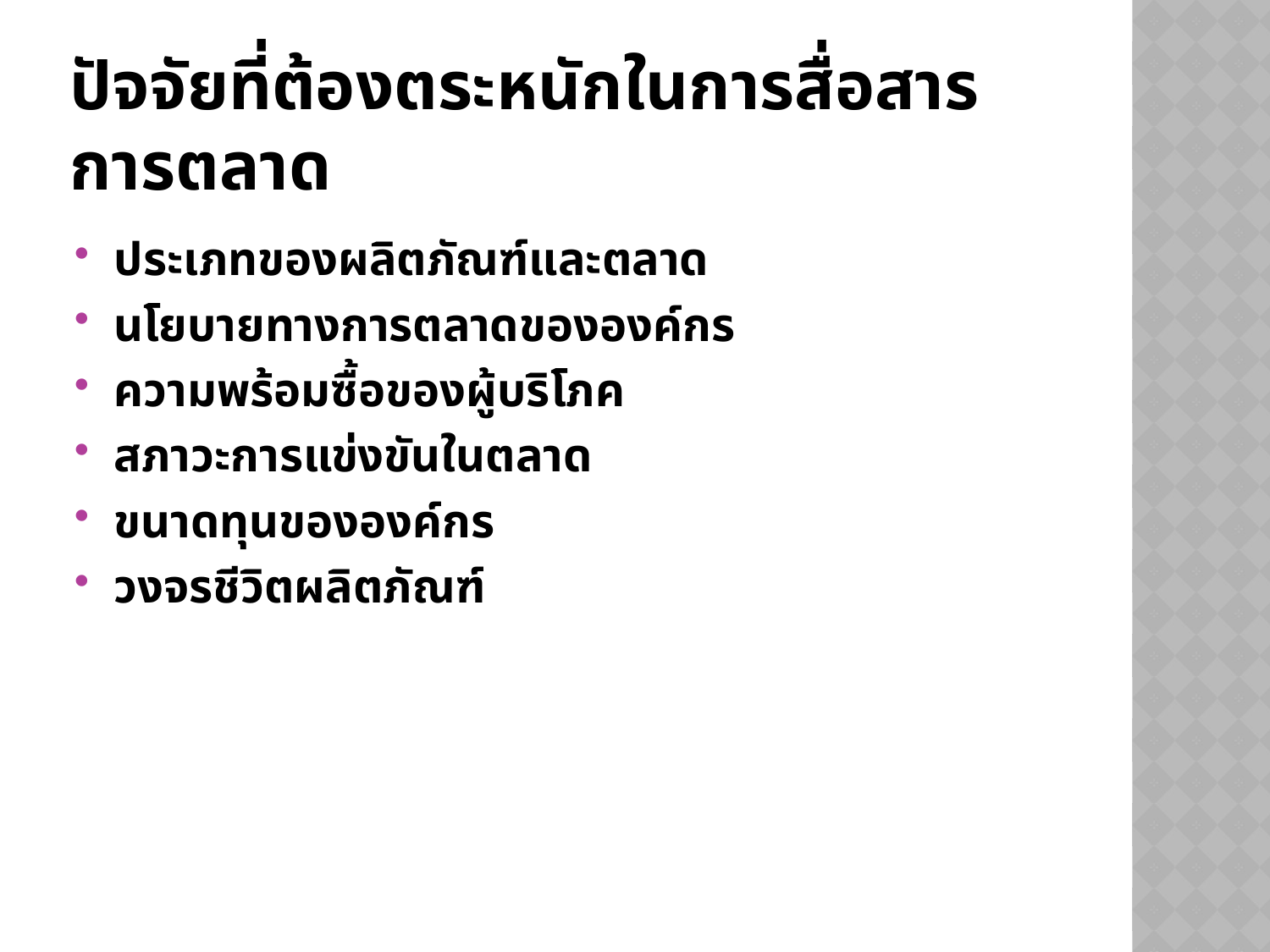

# ปัจจัยที่ต้องตระหนักในการสื่อสารการตลาด
ประเภทของผลิตภัณฑ์และตลาด
นโยบายทางการตลาดขององค์กร
ความพร้อมซื้อของผู้บริโภค
สภาวะการแข่งขันในตลาด
ขนาดทุนขององค์กร
วงจรชีวิตผลิตภัณฑ์